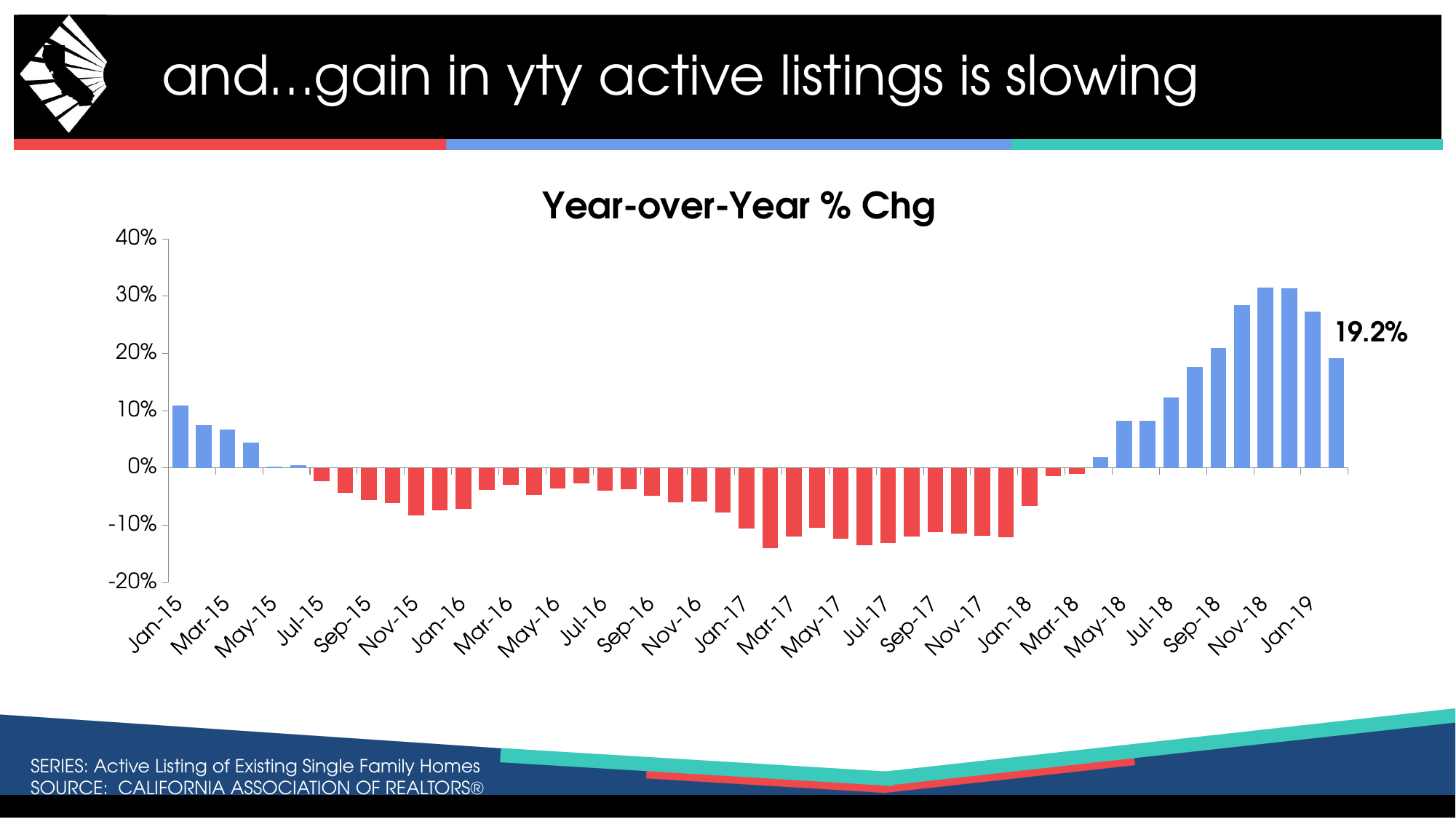

# and…gain in yty active listings is slowing

### Chart: Year-over-Year % Chg

| Category | Year-over-Year % Chg |
|---|---|
| 42005 | 0.10951427250918844 |
| 42036 | 0.07533331920215369 |
| 42064 | 0.06718530436022241 |
| 42095 | 0.04408586122083924 |
| 42125 | 0.0030110691006142165 |
| 42156 | 0.004604321228686814 |
| 42186 | -0.02340428797249805 |
| 42217 | -0.04319703618226267 |
| 42248 | -0.05651848571384943 |
| 42278 | -0.061053818884950095 |
| 42309 | -0.08269810317319626 |
| 42339 | -0.07383653670516122 |
| 42370 | -0.0708150675421022 |
| 42401 | -0.03782696970294297 |
| 42430 | -0.02875844433418573 |
| 42461 | -0.047292715137238095 |
| 42491 | -0.03505210909649137 |
| 42522 | -0.02646282410481482 |
| 42552 | -0.039522896564729515 |
| 42583 | -0.036784308746984906 |
| 42614 | -0.04810462594283127 |
| 42644 | -0.060091711724043484 |
| 42675 | -0.05828723424760507 |
| 42705 | -0.07813353731832584 |
| 42736 | -0.1053305723373823 |
| 42767 | -0.13928951897074493 |
| 42795 | -0.1197170645446507 |
| 42826 | -0.10493780908137273 |
| 42856 | -0.12387753659053946 |
| 42887 | -0.13517874669372687 |
| 42917 | -0.13118670135309807 |
| 42948 | -0.11936142871264288 |
| 42979 | -0.11232783540214253 |
| 43009 | -0.11459702146298734 |
| 43040 | -0.11849794238683131 |
| 43070 | -0.12075336750506616 |
| 43101 | -0.06607172683671769 |
| 43132 | -0.013495822721538597 |
| 43160 | -0.010379000937458138 |
| 43191 | 0.01912854212883519 |
| 43221 | 0.08255992252441291 |
| 43252 | 0.08263313438025155 |
| 43282 | 0.12349648233603139 |
| 43313 | 0.1765136856343108 |
| 43344 | 0.2093385663165186 |
| 43374 | 0.2851700792944245 |
| 43405 | 0.31550451189499595 |
| 43435 | 0.31423944667069215 |
| 43466 | 0.27321133167907363 |
| 43497 | 0.192 |
SERIES: Active Listing of Existing Single Family Homes
SOURCE:  CALIFORNIA ASSOCIATION OF REALTORS®